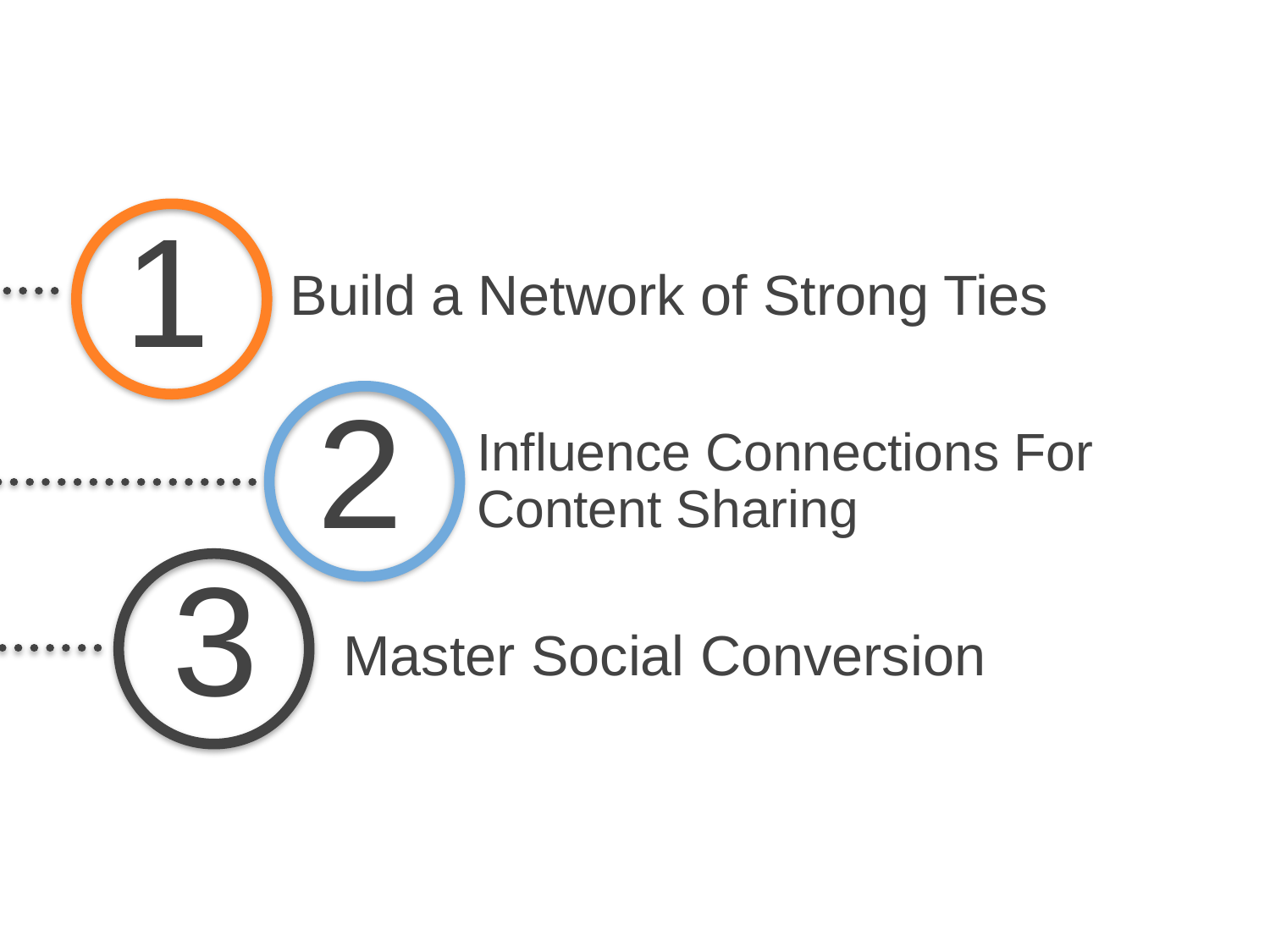

Build a Network of Strong Ties

1

2

Influence Connections For Content Sharing

3

 Master Social Conversion